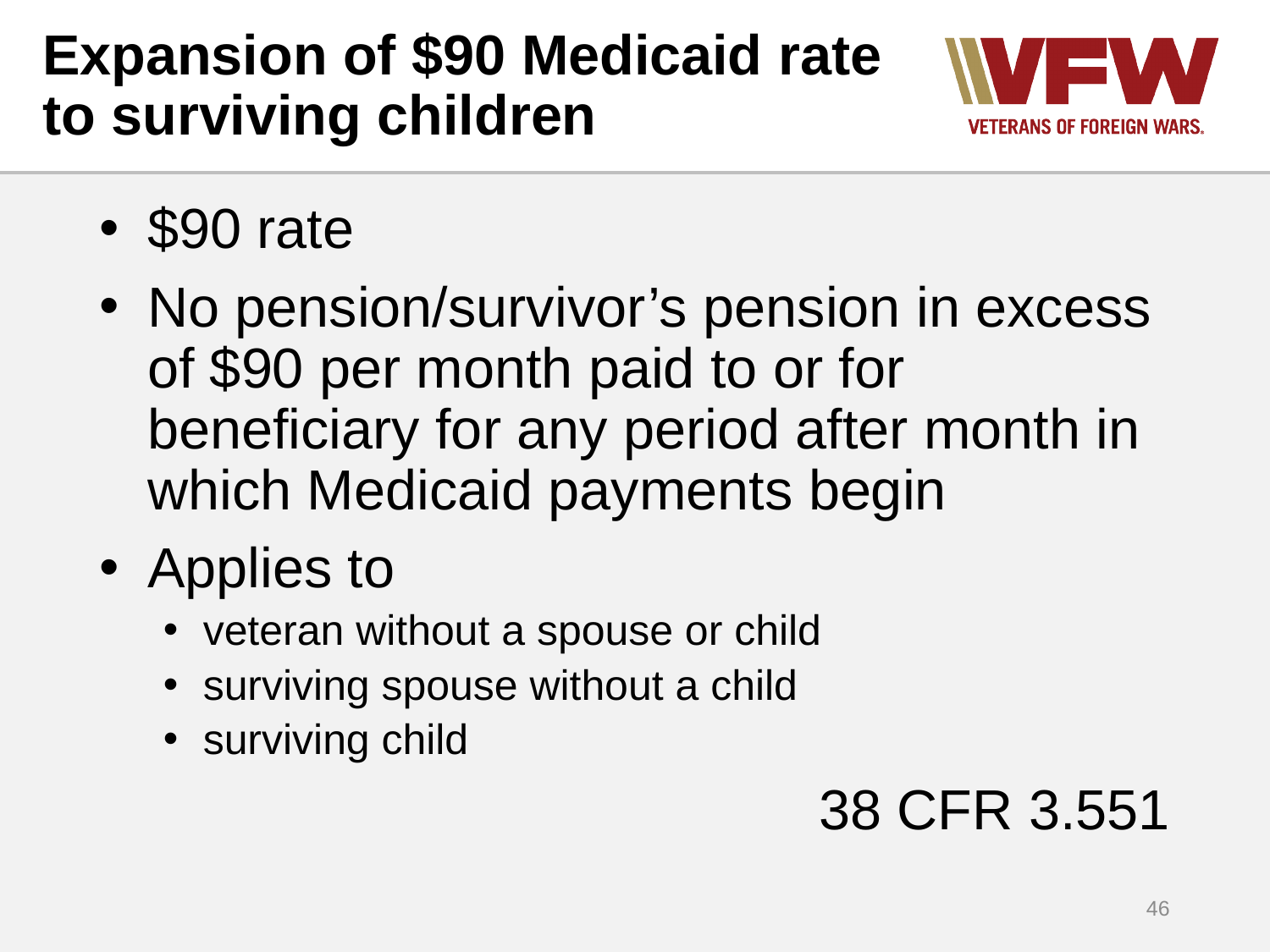

# Expansion of $90 Medicaid rate to surviving children
$90 rate
No pension/survivor’s pension in excess of $90 per month paid to or for beneficiary for any period after month in which Medicaid payments begin
Applies to
veteran without a spouse or child
surviving spouse without a child
surviving child
38 CFR 3.551
46